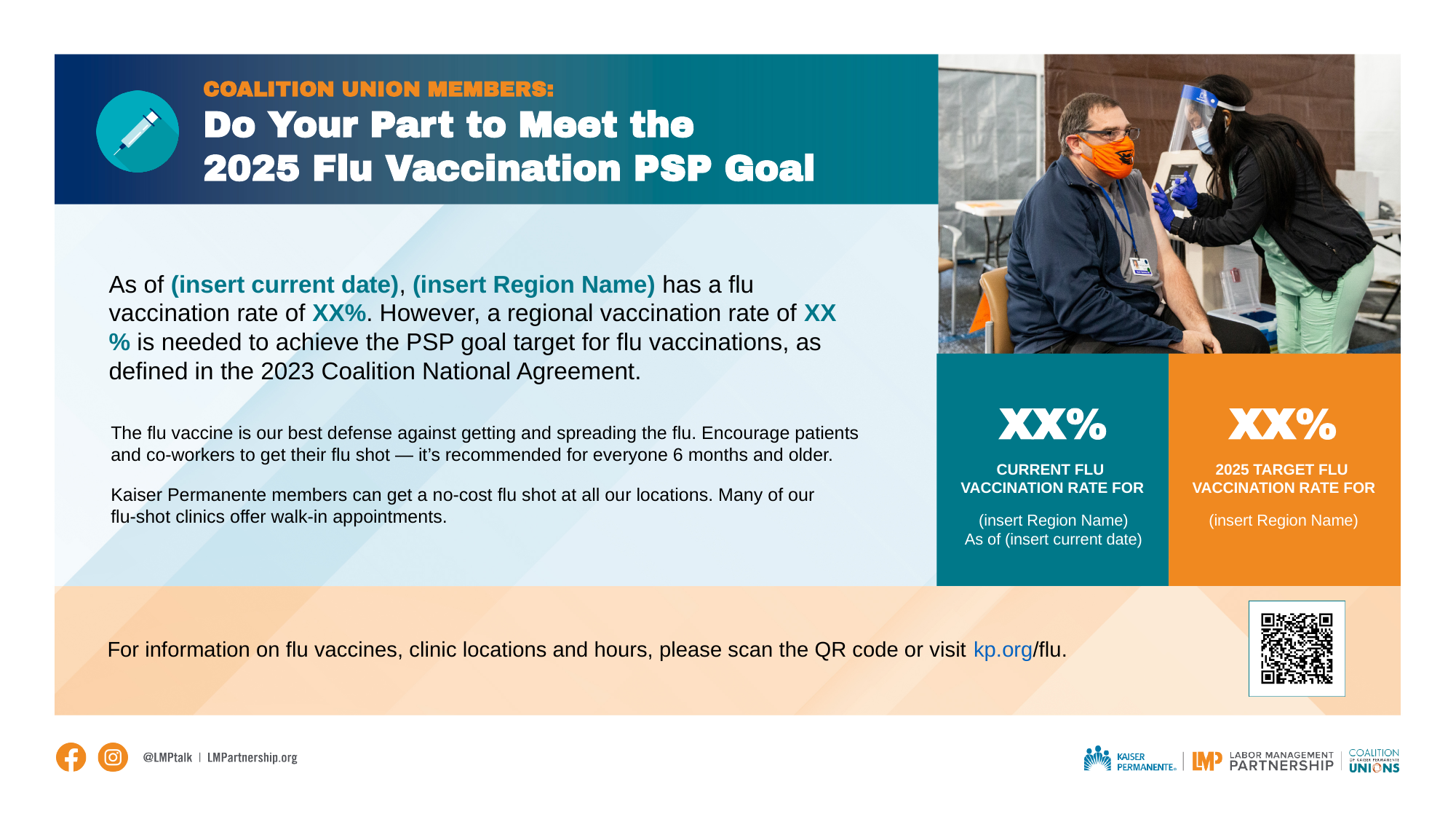

As of (insert current date), (insert Region Name) has a flu vaccination rate of XX%. However, a regional vaccination rate of XX% is needed to achieve the PSP goal target for flu vaccinations, as defined in the 2023 Coalition National Agreement.
XX%
XX%
(insert Region Name)
As of (insert current date)
(insert Region Name)